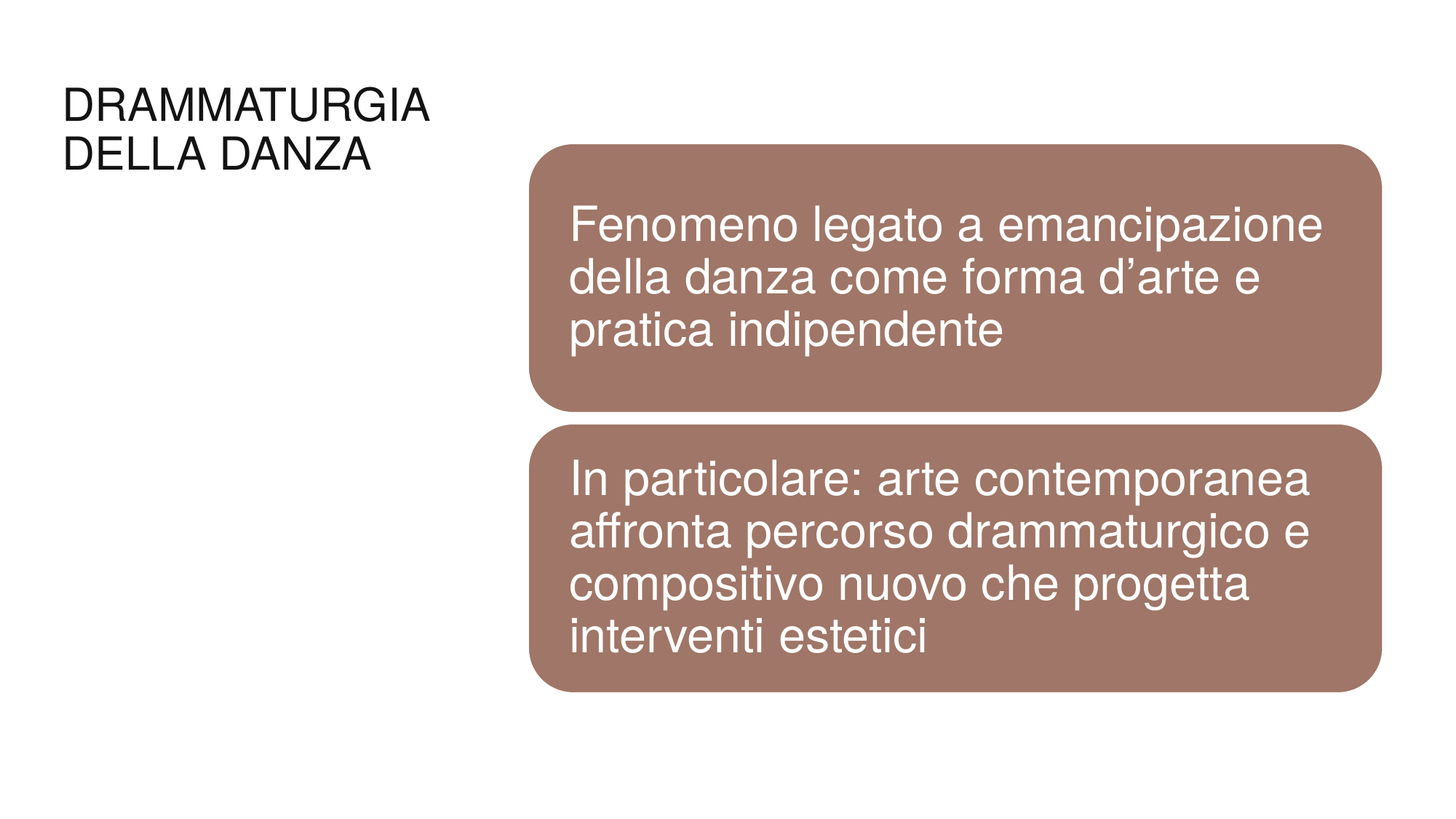

# Drammaturgia della danza
Fenomeno legato a emancipazione della danza come forma d’arte e pratica indipendente
In particolare: arte contemporanea affronta percorso drammaturgico e compositivo nuovo che progetta interventi estetici